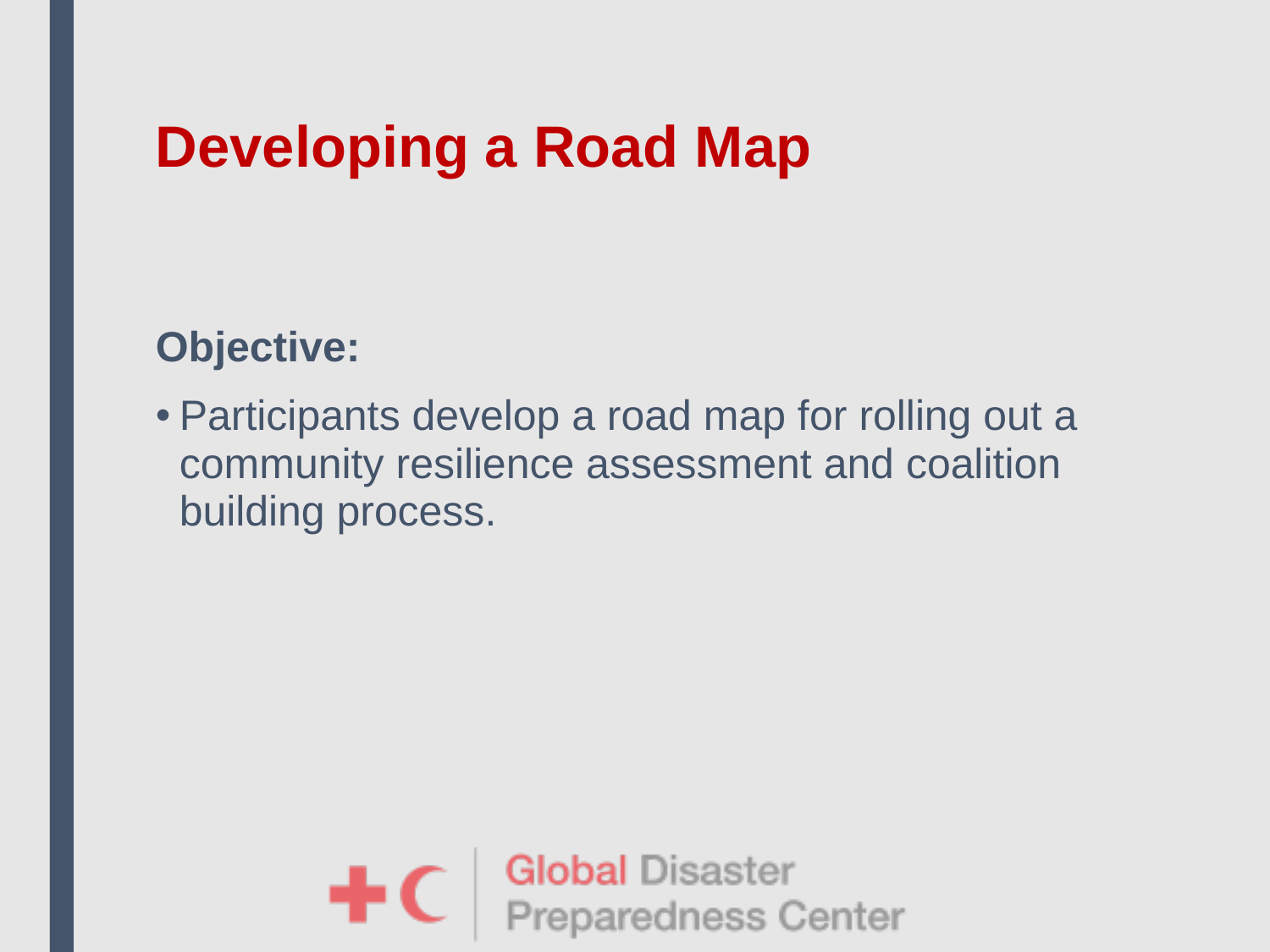

# Developing a Road Map
Objective:
Participants develop a road map for rolling out a community resilience assessment and coalition building process.